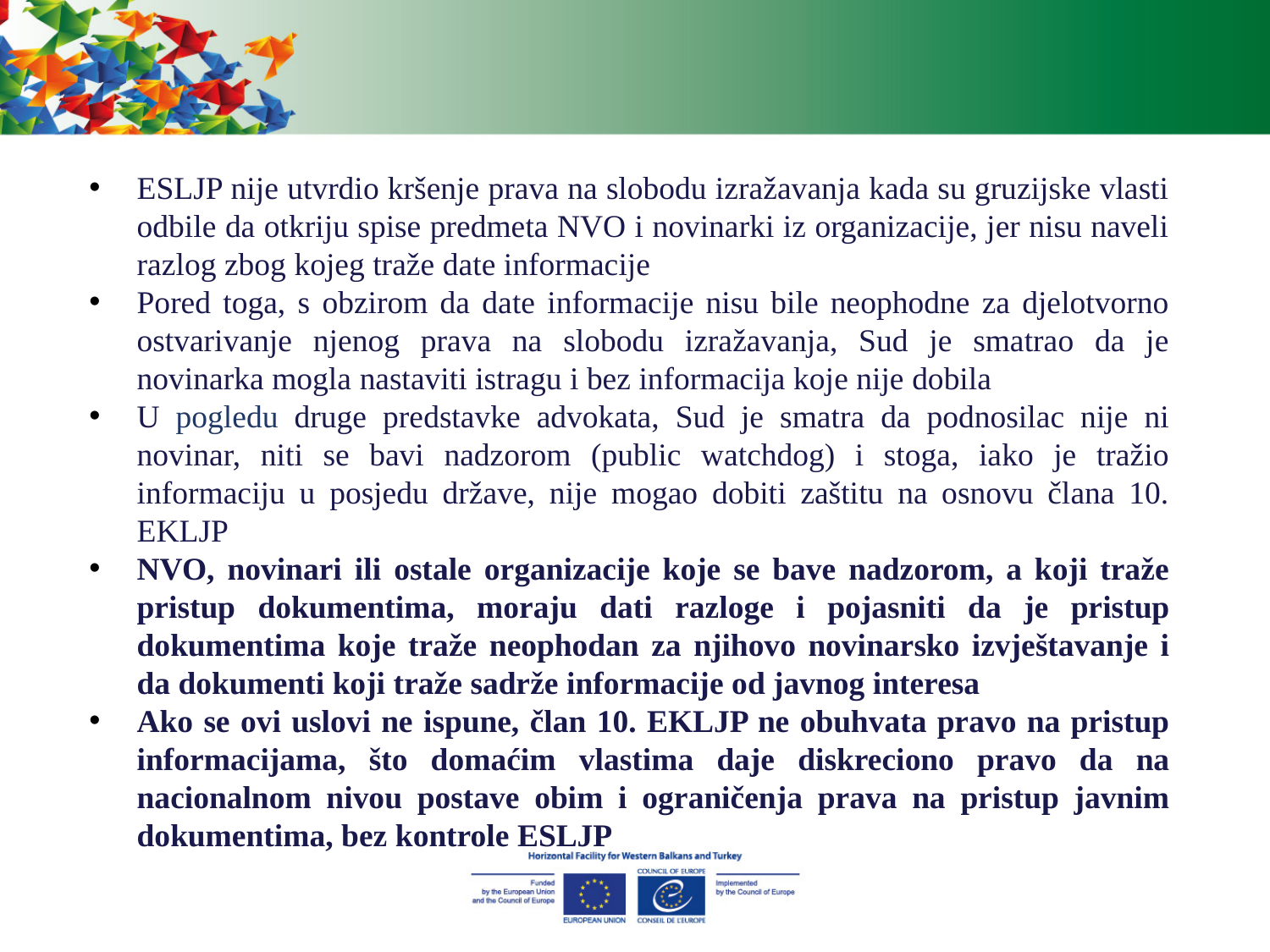

ESLJP nije utvrdio kršenje prava na slobodu izražavanja kada su gruzijske vlasti odbile da otkriju spise predmeta NVO i novinarki iz organizacije, jer nisu naveli razlog zbog kojeg traže date informacije
Pored toga, s obzirom da date informacije nisu bile neophodne za djelotvorno ostvarivanje njenog prava na slobodu izražavanja, Sud je smatrao da je novinarka mogla nastaviti istragu i bez informacija koje nije dobila
U pogledu druge predstavke advokata, Sud je smatra da podnosilac nije ni novinar, niti se bavi nadzorom (public watchdog) i stoga, iako je tražio informaciju u posjedu države, nije mogao dobiti zaštitu na osnovu člana 10. EKLJP
NVO, novinari ili ostale organizacije koje se bave nadzorom, a koji traže pristup dokumentima, moraju dati razloge i pojasniti da je pristup dokumentima koje traže neophodan za njihovo novinarsko izvještavanje i da dokumenti koji traže sadrže informacije od javnog interesa
Ako se ovi uslovi ne ispune, član 10. EKLJP ne obuhvata pravo na pristup informacijama, što domaćim vlastima daje diskreciono pravo da na nacionalnom nivou postave obim i ograničenja prava na pristup javnim dokumentima, bez kontrole ESLJP